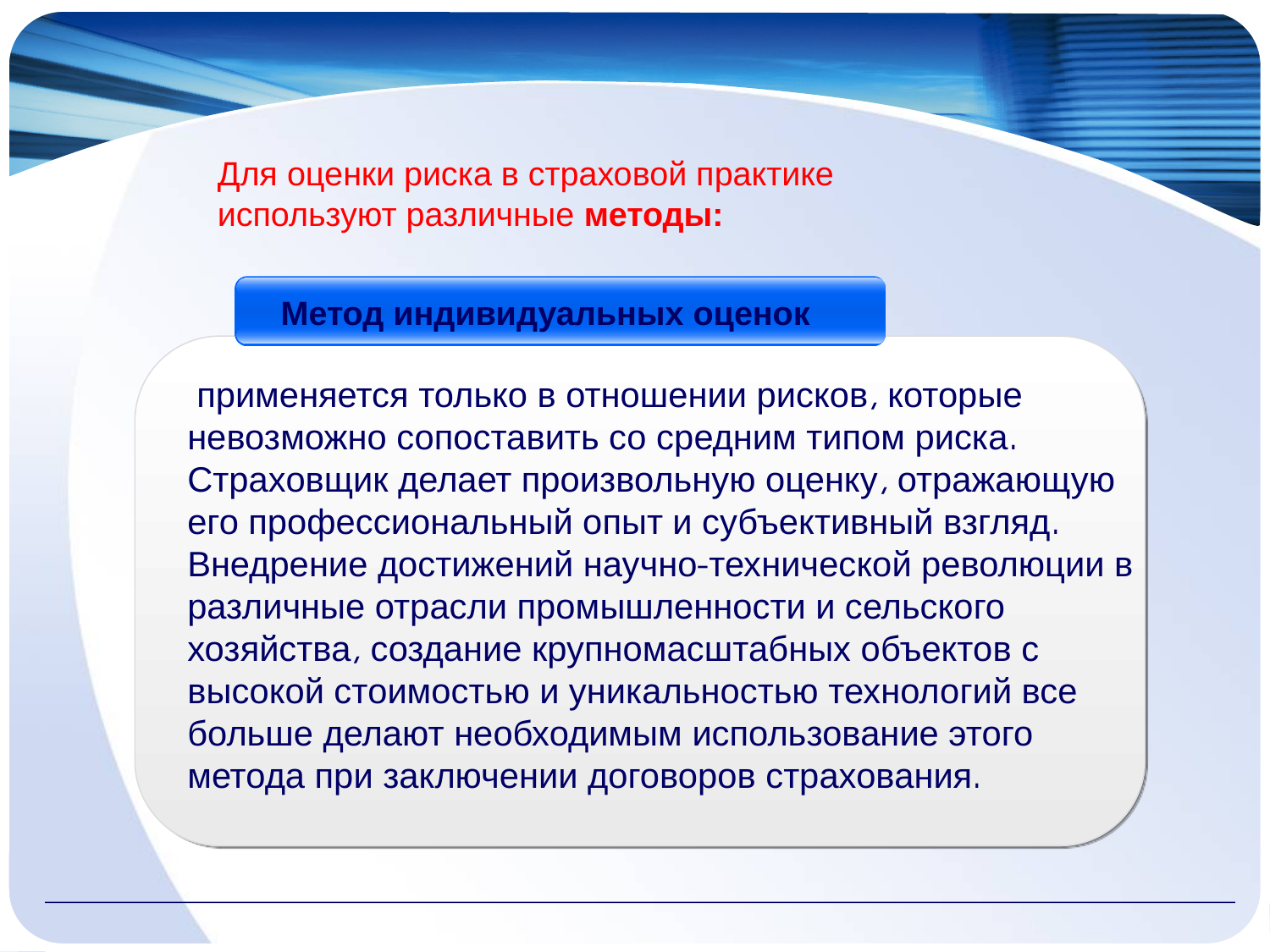

Для оценки риска в страховой практике используют различные методы:

Метод индивидуальных оценок

 применяется только в отношении рисков, которые невозможно сопоставить со средним типом риска. Страховщик делает произвольную оценку, отражающую его профессиональный опыт и субъективный взгляд. Внедрение достижений научно-технической революции в различные отрасли промышленности и сельского хозяйства, создание крупномасштабных объектов с высокой стоимостью и уникальностью технологий все больше делают необходимым использование этого метода при заключении договоров страхования.